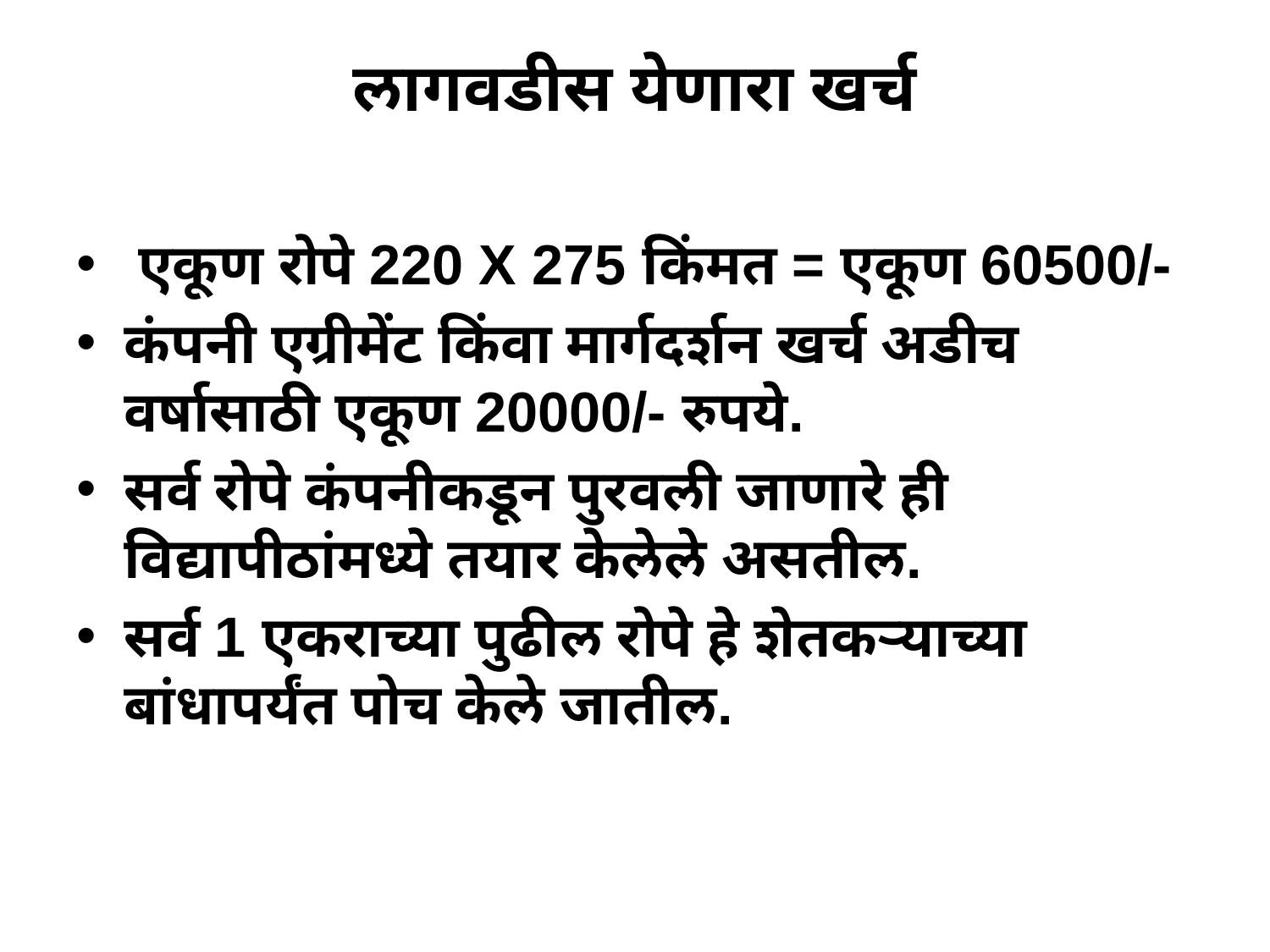

# लागवडीस येणारा खर्च
 एकूण रोपे 220 X 275 किंमत = एकूण 60500/-
कंपनी एग्रीमेंट किंवा मार्गदर्शन खर्च अडीच वर्षासाठी एकूण 20000/- रुपये.
सर्व रोपे कंपनीकडून पुरवली जाणारे ही विद्यापीठांमध्ये तयार केलेले असतील.
सर्व 1 एकराच्या पुढील रोपे हे शेतकऱ्याच्या बांधापर्यंत पोच केले जातील.